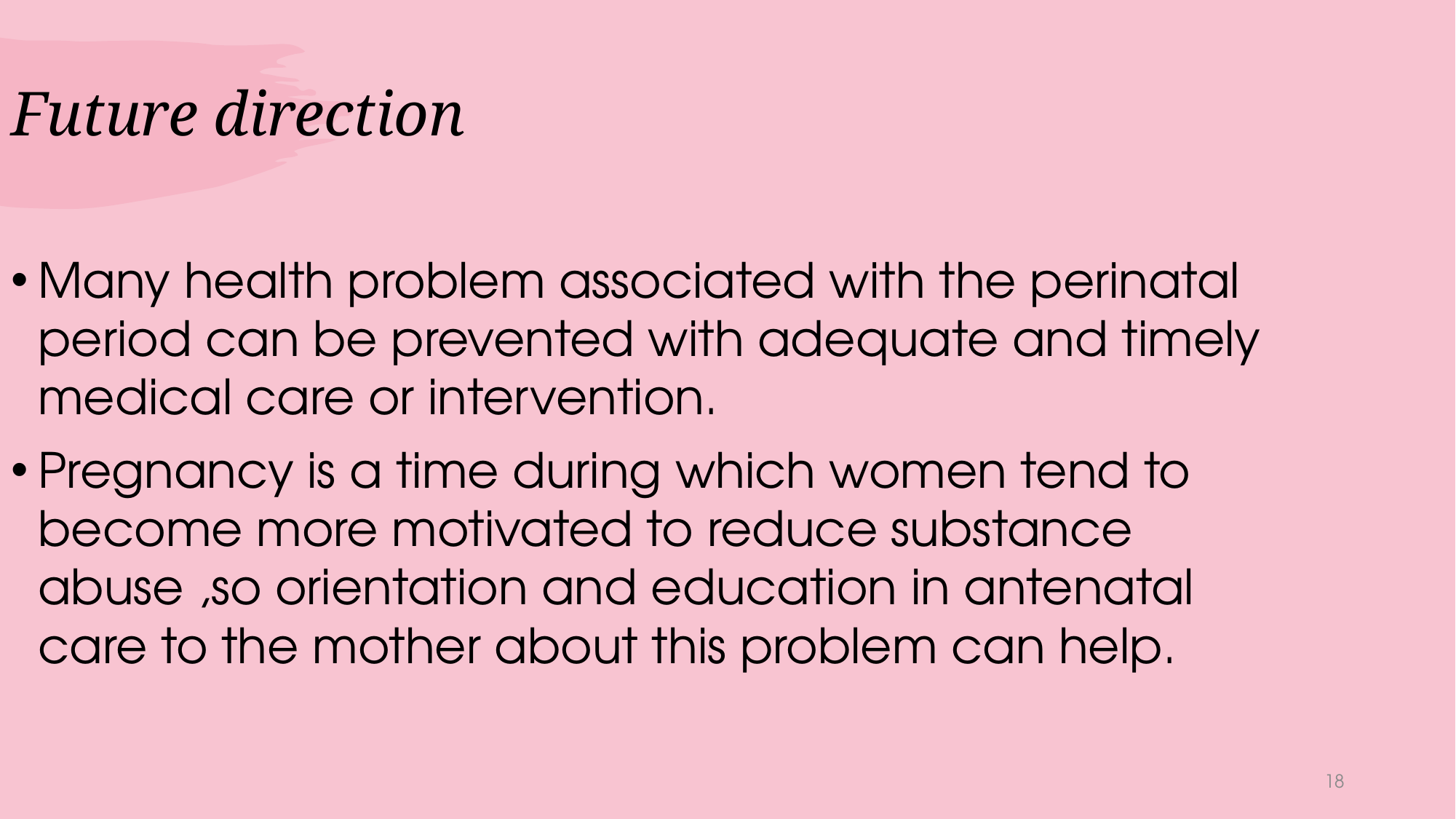

# Future direction
Many health problem associated with the perinatal period can be prevented with adequate and timely medical care or intervention.
Pregnancy is a time during which women tend to become more motivated to reduce substance abuse ,so orientation and education in antenatal care to the mother about this problem can help.
18